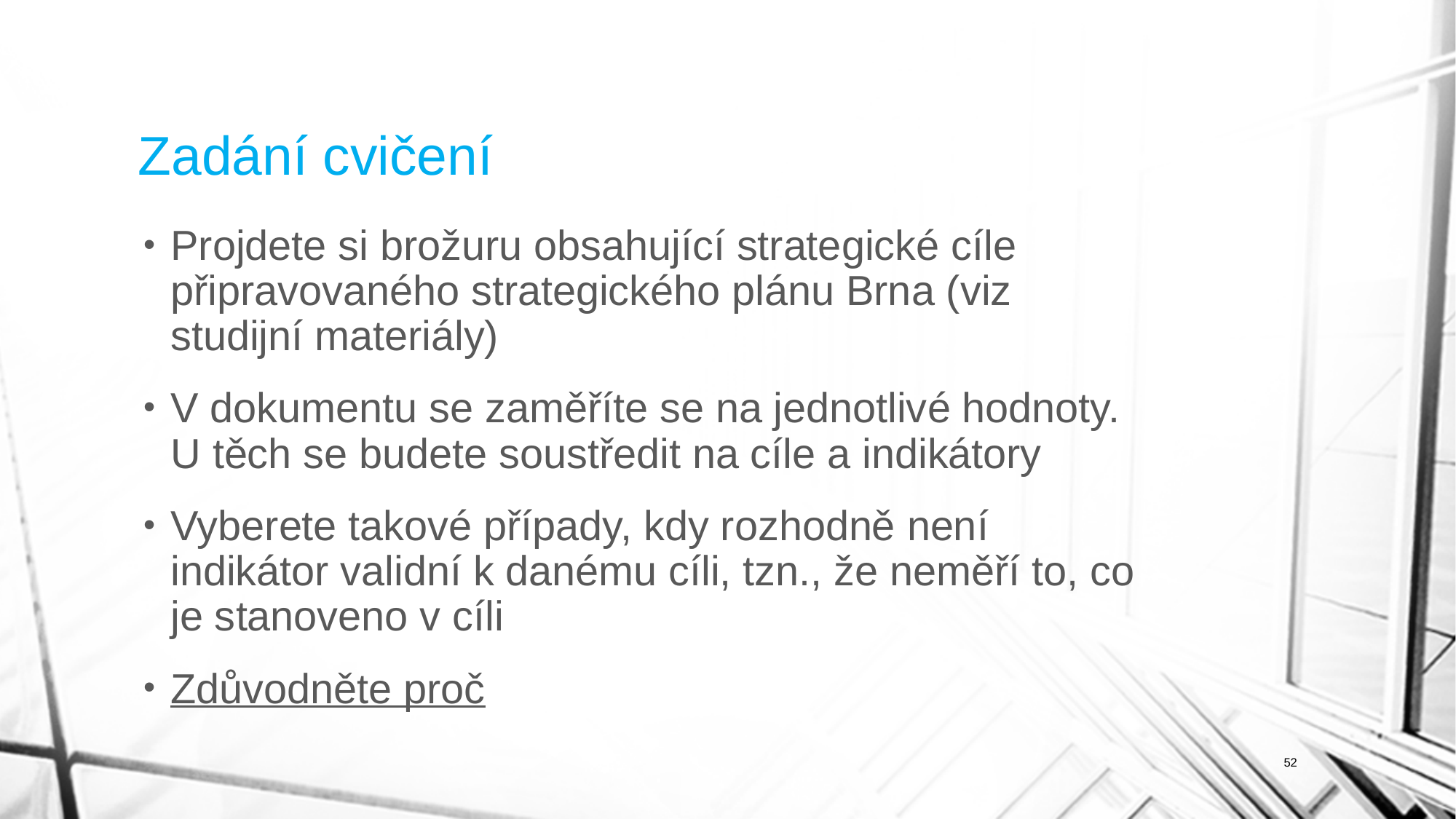

# Zadání cvičení
Projdete si brožuru obsahující strategické cíle připravovaného strategického plánu Brna (viz studijní materiály)
V dokumentu se zaměříte se na jednotlivé hodnoty. U těch se budete soustředit na cíle a indikátory
Vyberete takové případy, kdy rozhodně není indikátor validní k danému cíli, tzn., že neměří to, co je stanoveno v cíli
Zdůvodněte proč

52